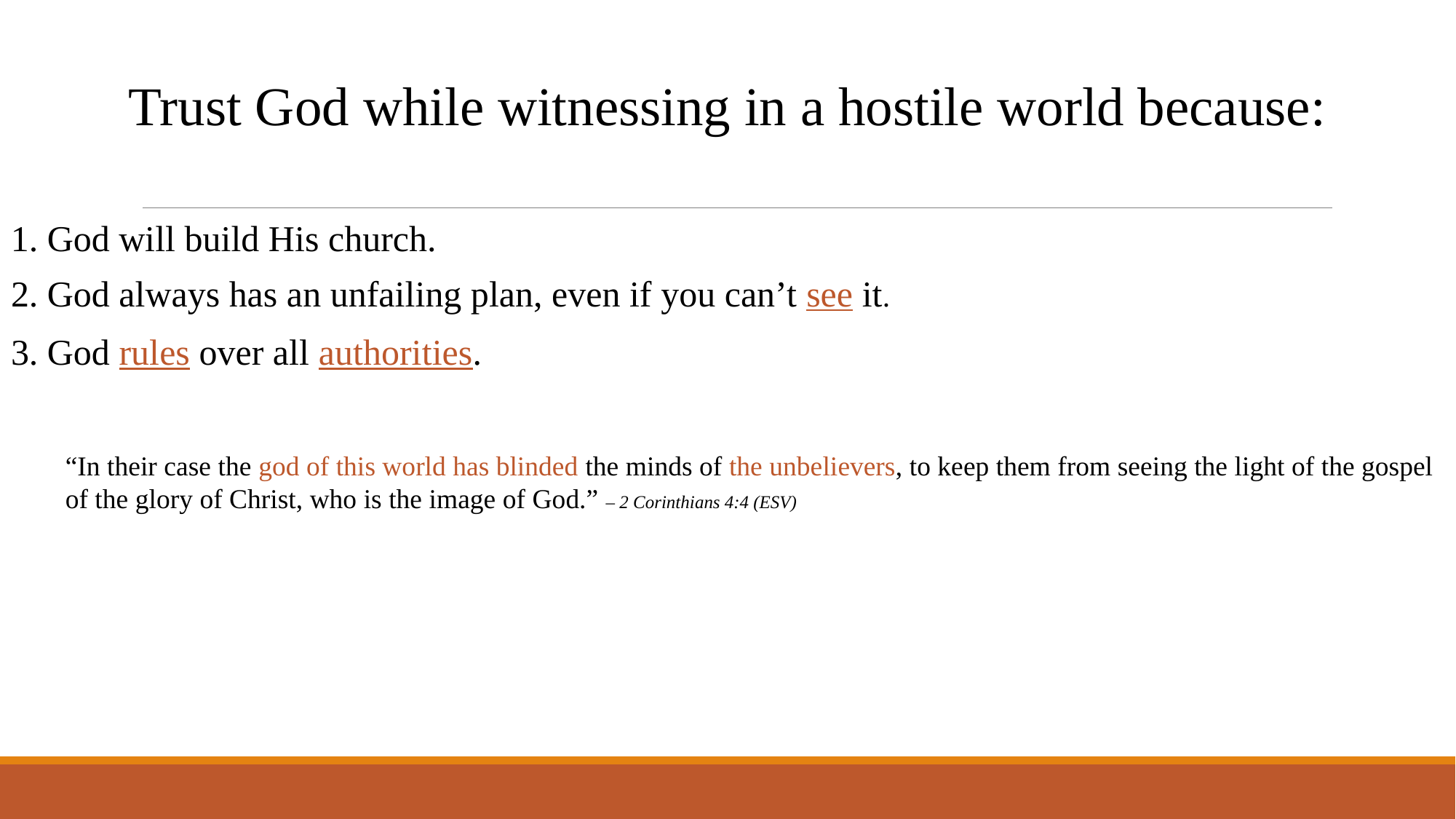

Trust God while witnessing in a hostile world because:
1. God will build His church.
2. God always has an unfailing plan, even if you can’t see it.
3. God rules over all authorities.
“In their case the god of this world has blinded the minds of the unbelievers, to keep them from seeing the light of the gospel of the glory of Christ, who is the image of God.” – 2 Corinthians 4:4 (ESV)